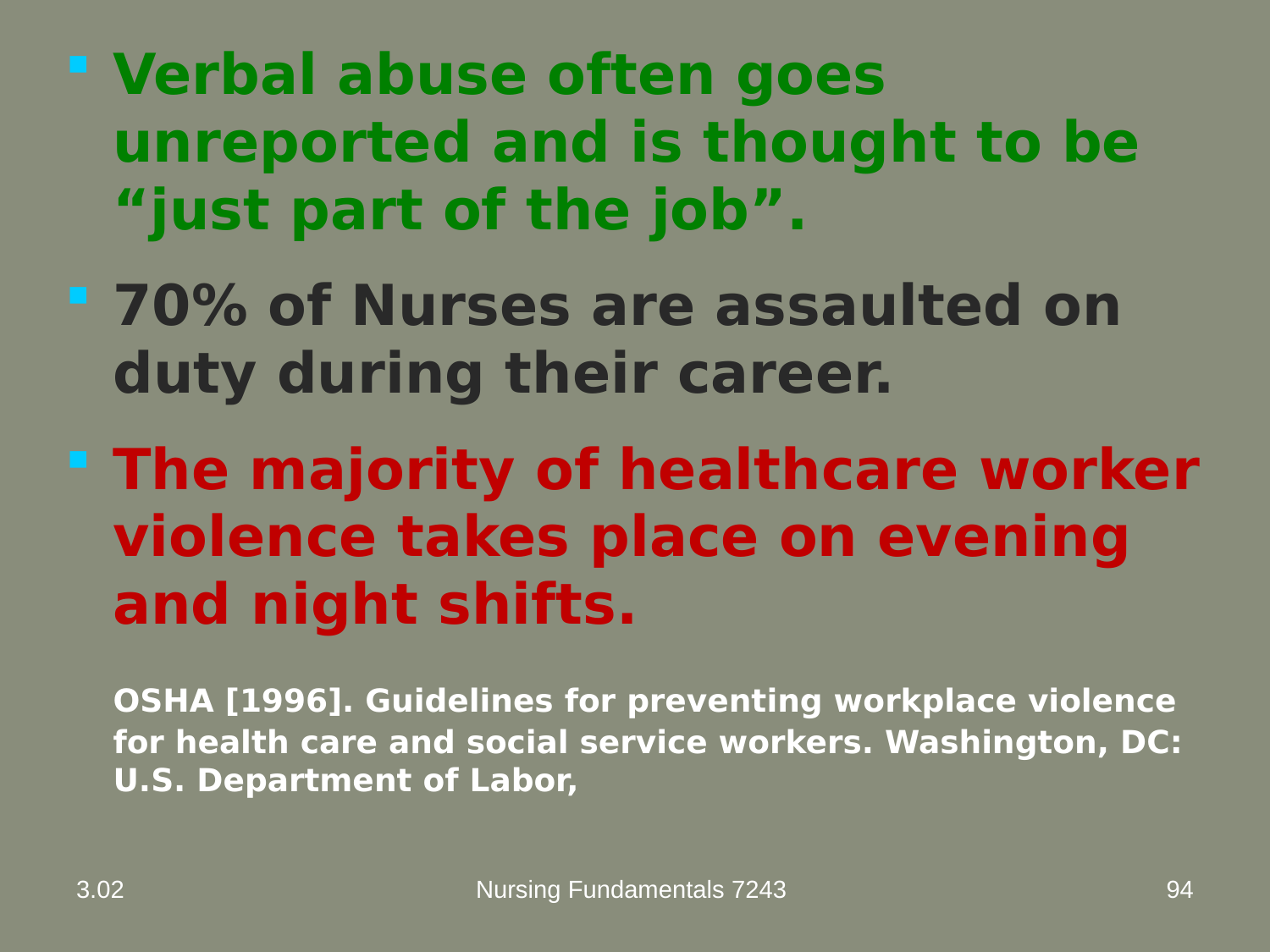

Verbal abuse often goes unreported and is thought to be “just part of the job”.
70% of Nurses are assaulted on duty during their career.
The majority of healthcare worker violence takes place on evening and night shifts.
	OSHA [1996]. Guidelines for preventing workplace violence for health care and social service workers. Washington, DC: U.S. Department of Labor,
3.02
Nursing Fundamentals 7243
94